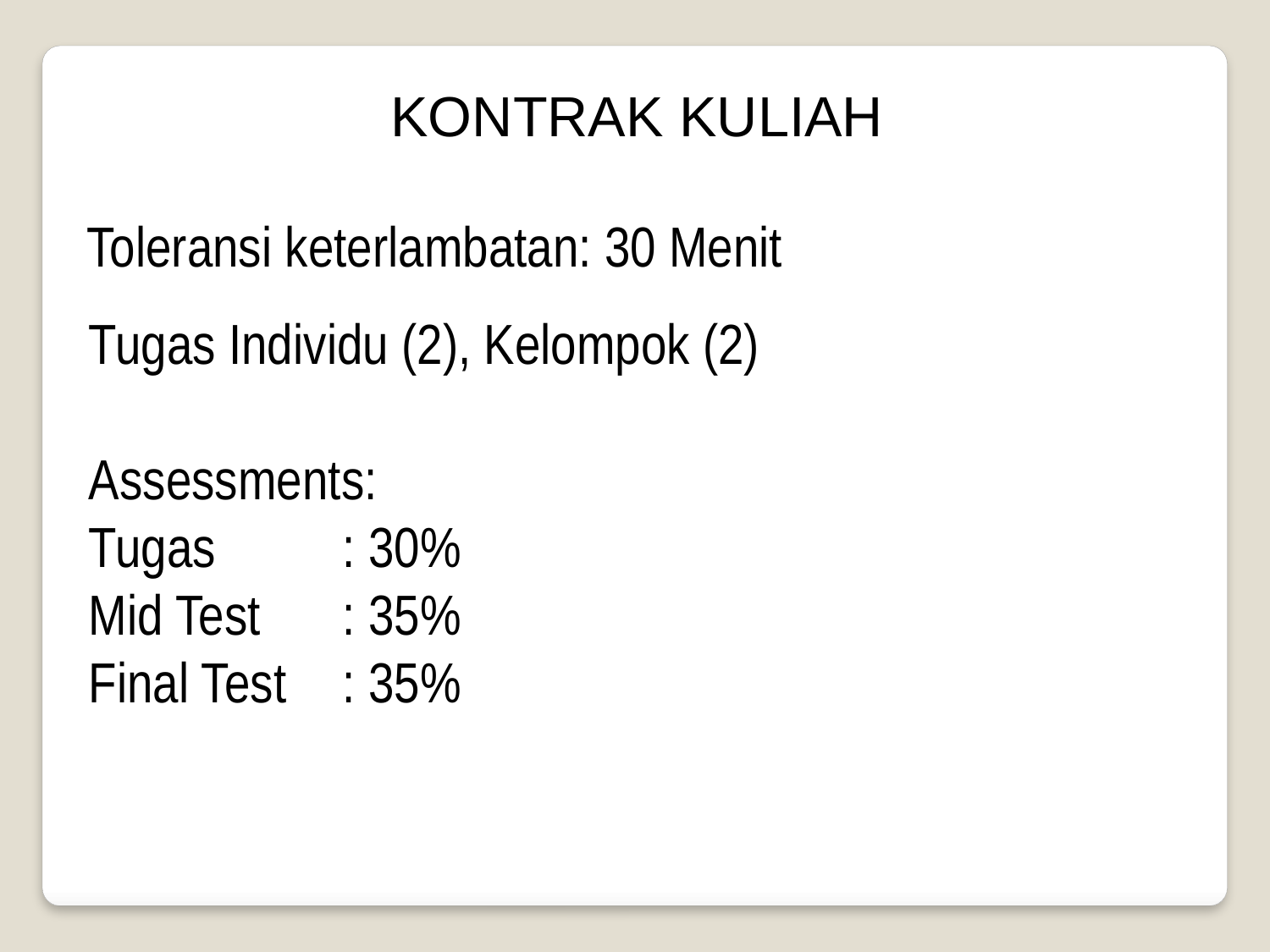

KONTRAK KULIAH
Toleransi keterlambatan: 30 Menit
Tugas Individu (2), Kelompok (2)

Assessments:
Tugas	: 30%
Mid Test	: 35%
Final Test	: 35%